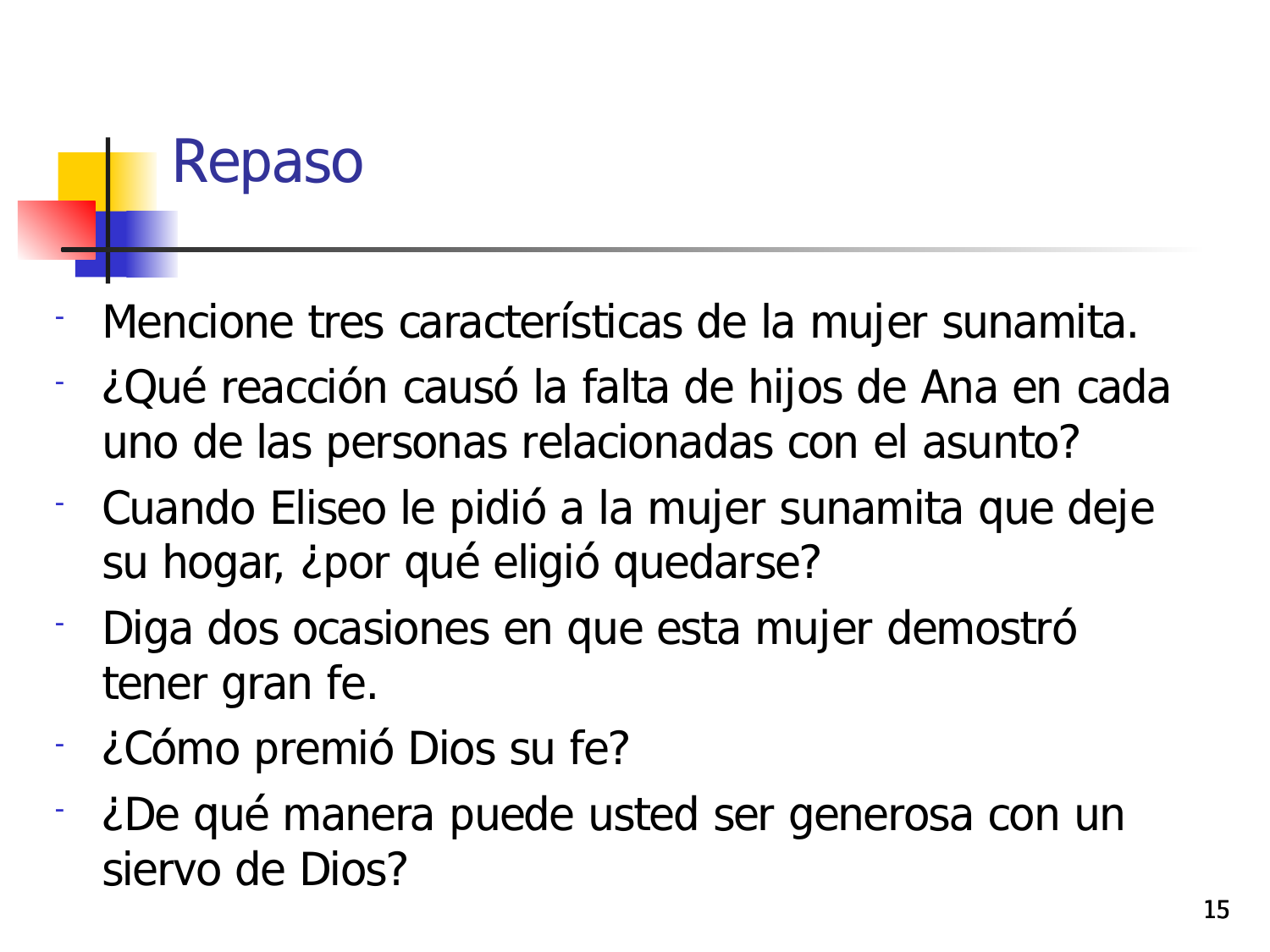

# Repaso
Mencione tres características de la mujer sunamita.
¿Qué reacción causó la falta de hijos de Ana en cada uno de las personas relacionadas con el asunto?
Cuando Eliseo le pidió a la mujer sunamita que deje su hogar, ¿por qué eligió quedarse?
Diga dos ocasiones en que esta mujer demostró tener gran fe.
¿Cómo premió Dios su fe?
¿De qué manera puede usted ser generosa con un siervo de Dios?

15
15